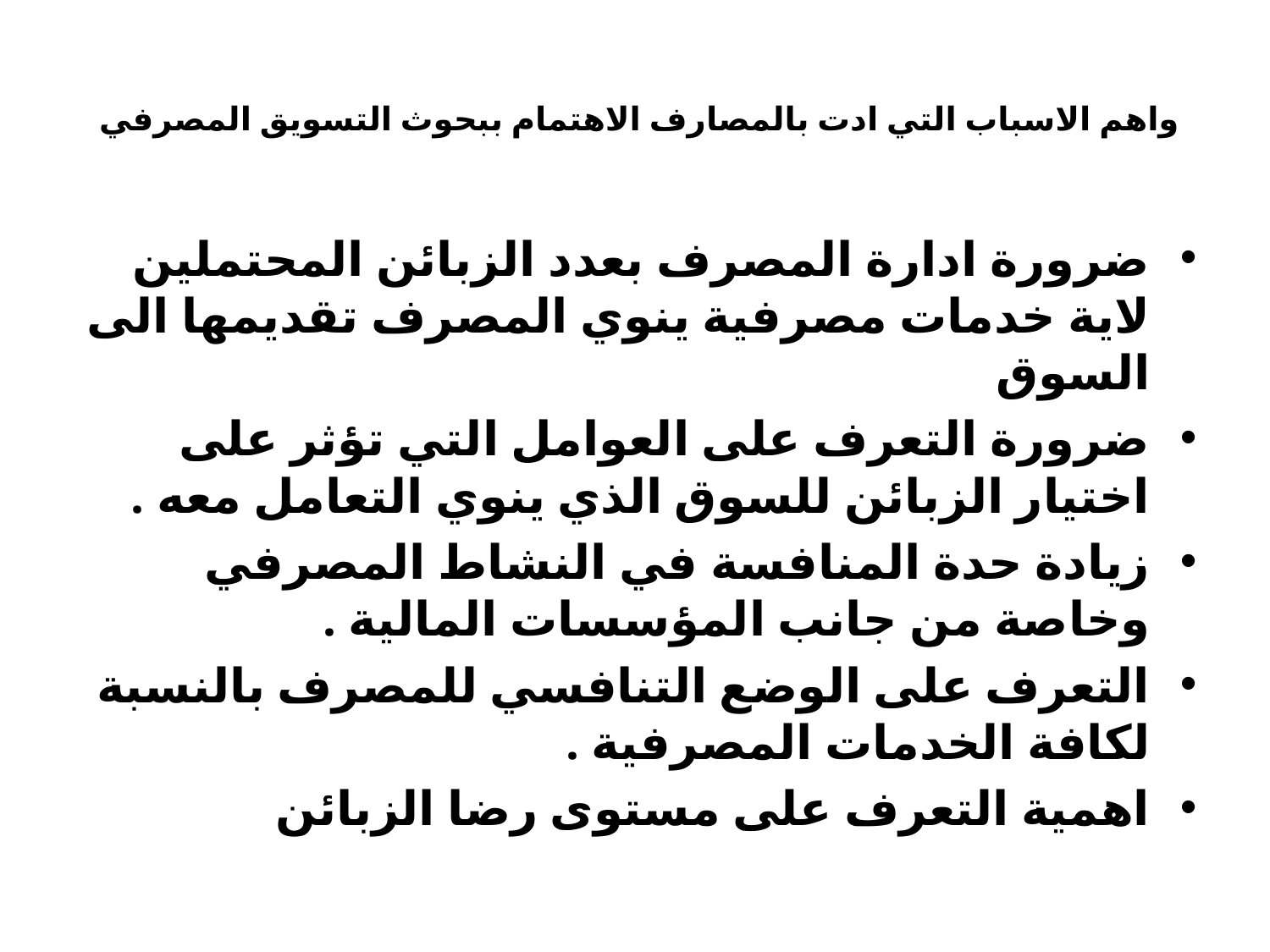

# واهم الاسباب التي ادت بالمصارف الاهتمام ببحوث التسويق المصرفي
ضرورة ادارة المصرف بعدد الزبائن المحتملين لاية خدمات مصرفية ينوي المصرف تقديمها الى السوق
ضرورة التعرف على العوامل التي تؤثر على اختيار الزبائن للسوق الذي ينوي التعامل معه .
زيادة حدة المنافسة في النشاط المصرفي وخاصة من جانب المؤسسات المالية .
التعرف على الوضع التنافسي للمصرف بالنسبة لكافة الخدمات المصرفية .
اهمية التعرف على مستوى رضا الزبائن